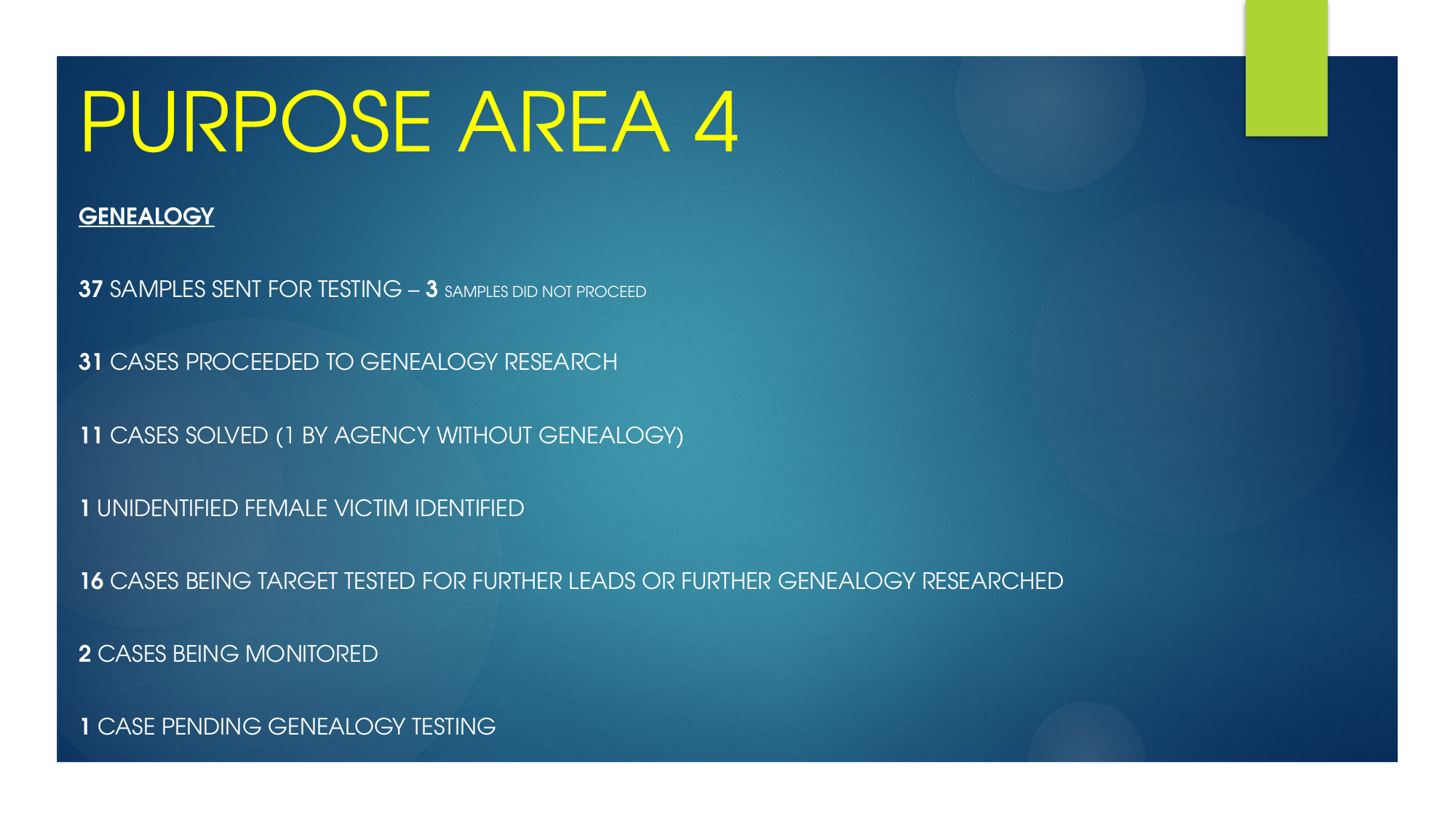

Purpose Area 4
genealogy

37 samples sent for testing – 3 Samples did not proceed

31 cases proceeded to Genealogy Research

11 cases solved (1 by agency without Genealogy)

1 Unidentified female victim identified

16 cases being target tested for further leads or further genealogy researched

2 cases being Monitored

1 case pending genealogy testing